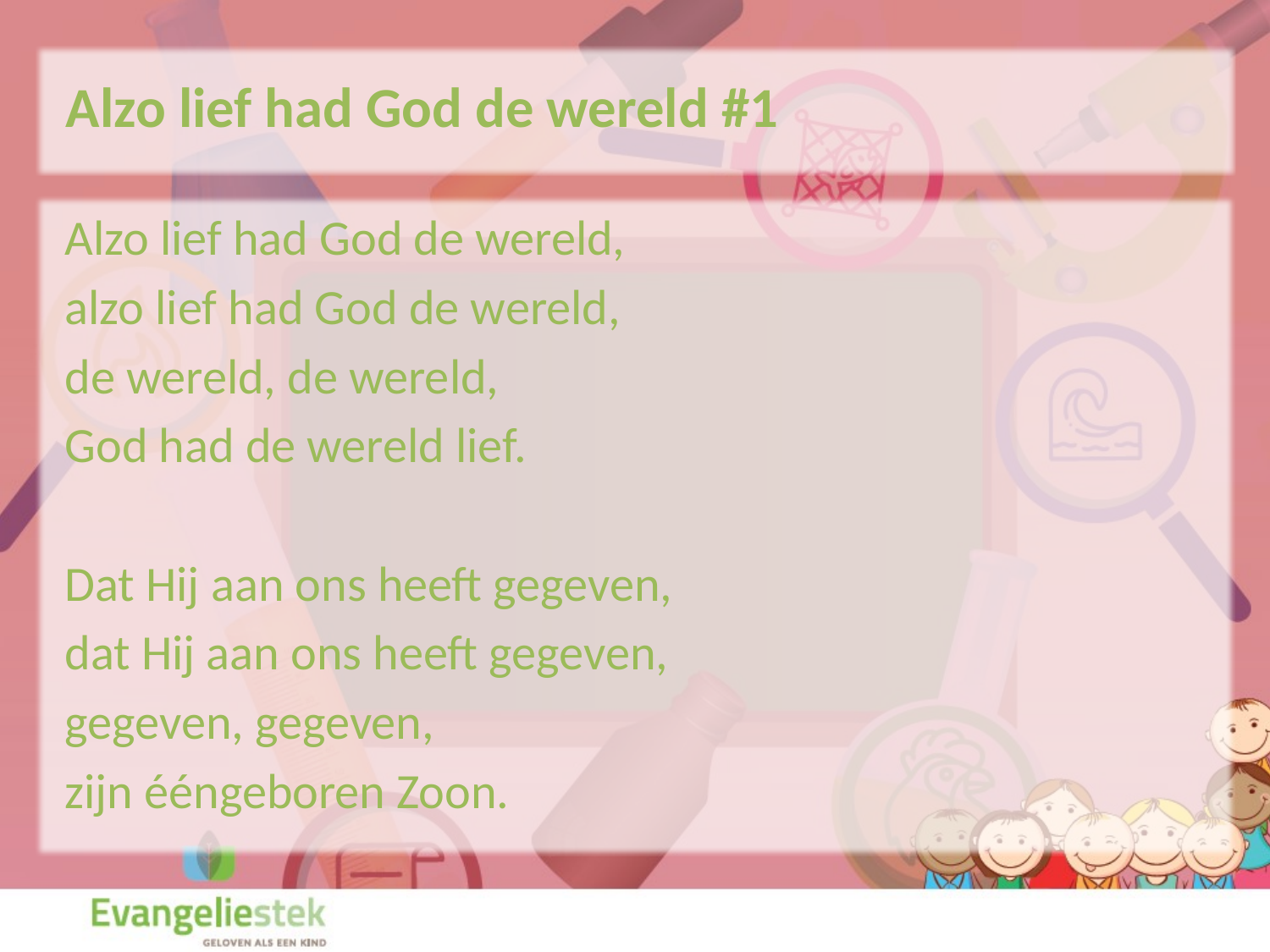

Alzo lief had God de wereld #1
Alzo lief had God de wereld,
alzo lief had God de wereld,
de wereld, de wereld,
God had de wereld lief.

Dat Hij aan ons heeft gegeven,
dat Hij aan ons heeft gegeven,
gegeven, gegeven,
zijn ééngeboren Zoon.